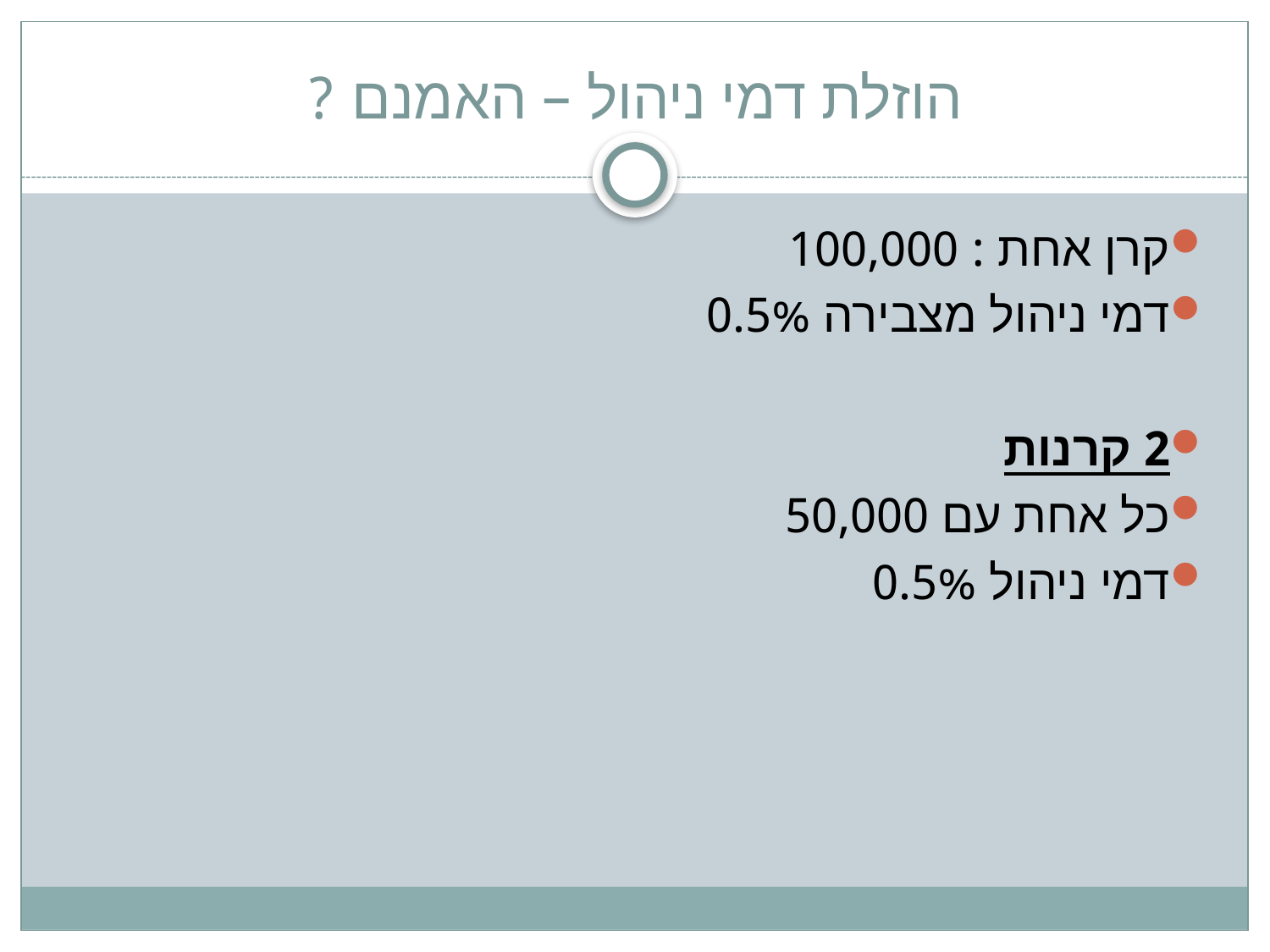

# הוזלת דמי ניהול – האמנם ?
קרן אחת : 100,000
דמי ניהול מצבירה 0.5%

2 קרנות
כל אחת עם 50,000
דמי ניהול 0.5%